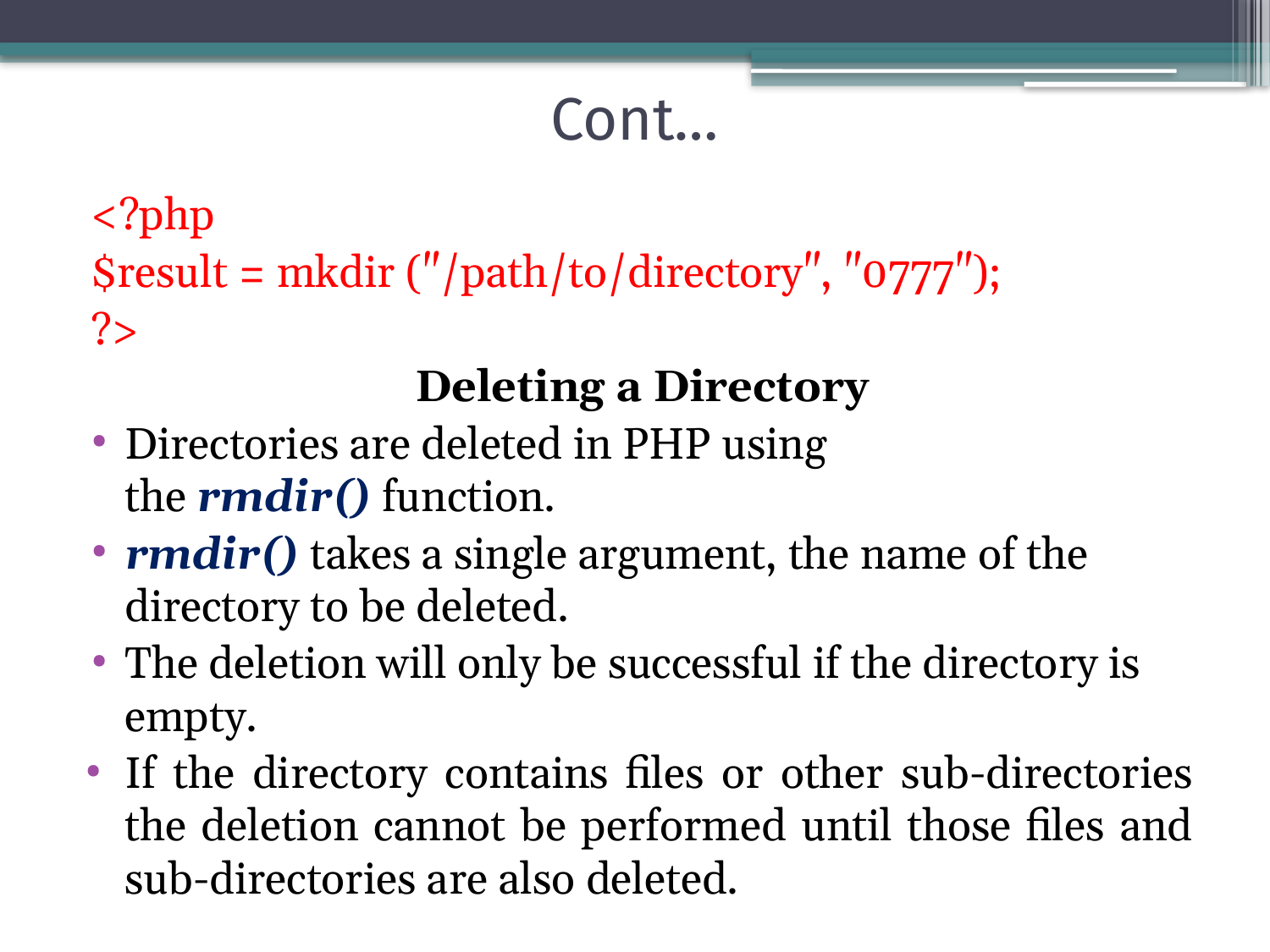

# Cont…
<?php
$result = mkdir ("/path/to/directory", "0777");
?>
Deleting a Directory
Directories are deleted in PHP using the rmdir() function.
rmdir() takes a single argument, the name of the directory to be deleted.
The deletion will only be successful if the directory is empty.
If the directory contains files or other sub-directories the deletion cannot be performed until those files and sub-directories are also deleted.